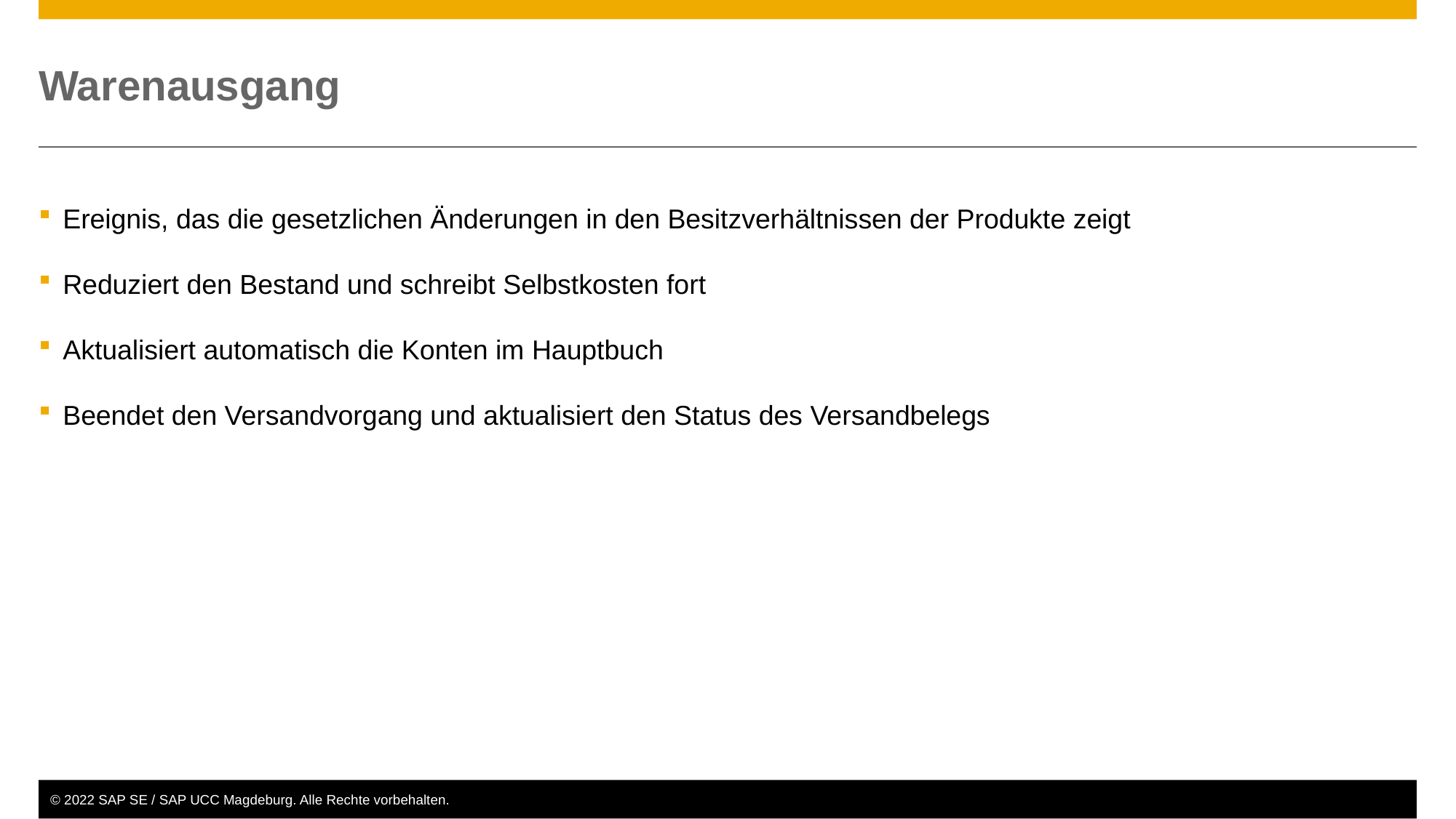

# Warenausgang
Ereignis, das die gesetzlichen Änderungen in den Besitzverhältnissen der Produkte zeigt

Reduziert den Bestand und schreibt Selbstkosten fort

Aktualisiert automatisch die Konten im Hauptbuch

Beendet den Versandvorgang und aktualisiert den Status des Versandbelegs